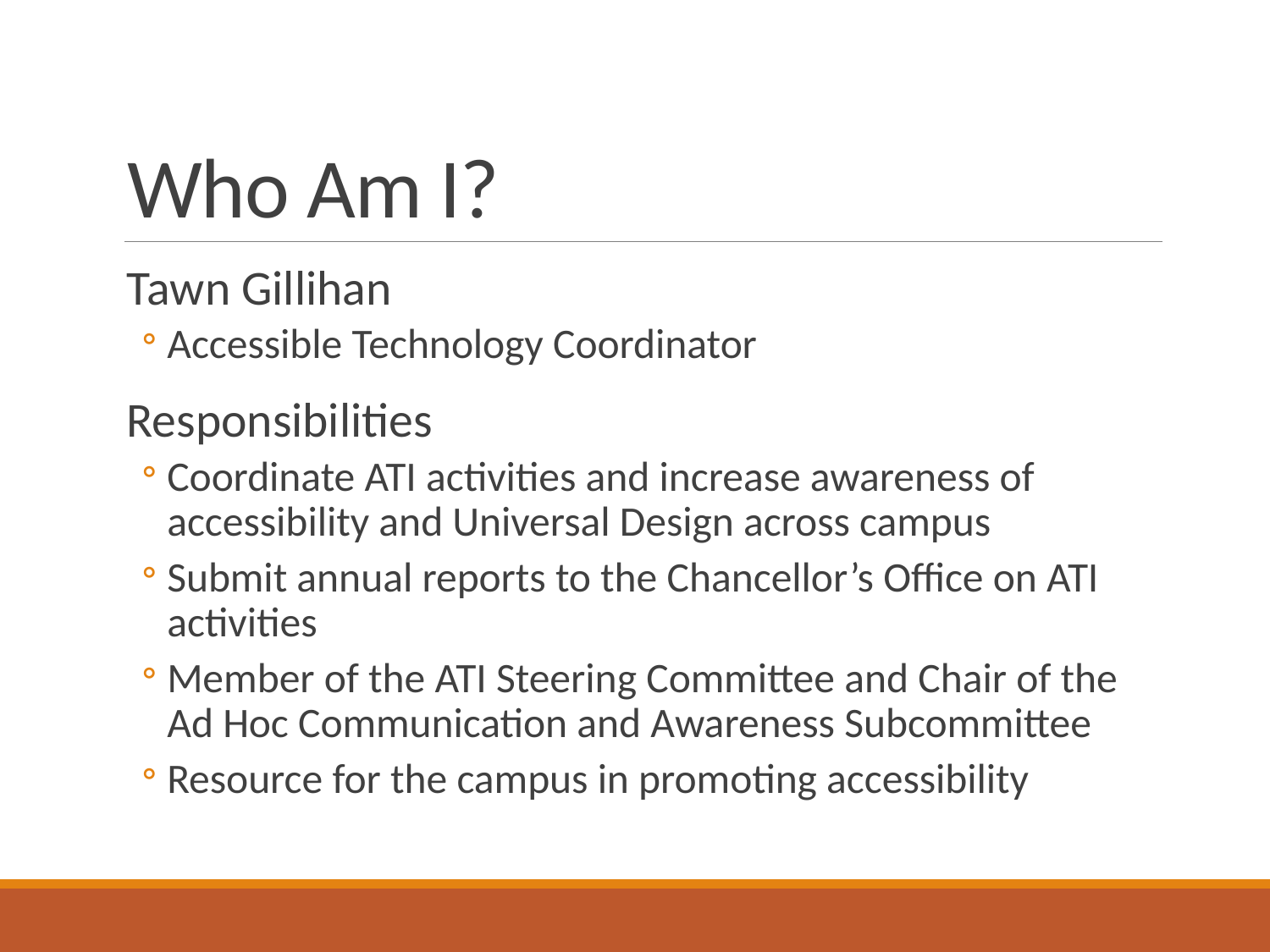

# Who Am I?
Tawn Gillihan
Accessible Technology Coordinator
Responsibilities
Coordinate ATI activities and increase awareness of accessibility and Universal Design across campus
Submit annual reports to the Chancellor’s Office on ATI activities
Member of the ATI Steering Committee and Chair of the Ad Hoc Communication and Awareness Subcommittee
Resource for the campus in promoting accessibility